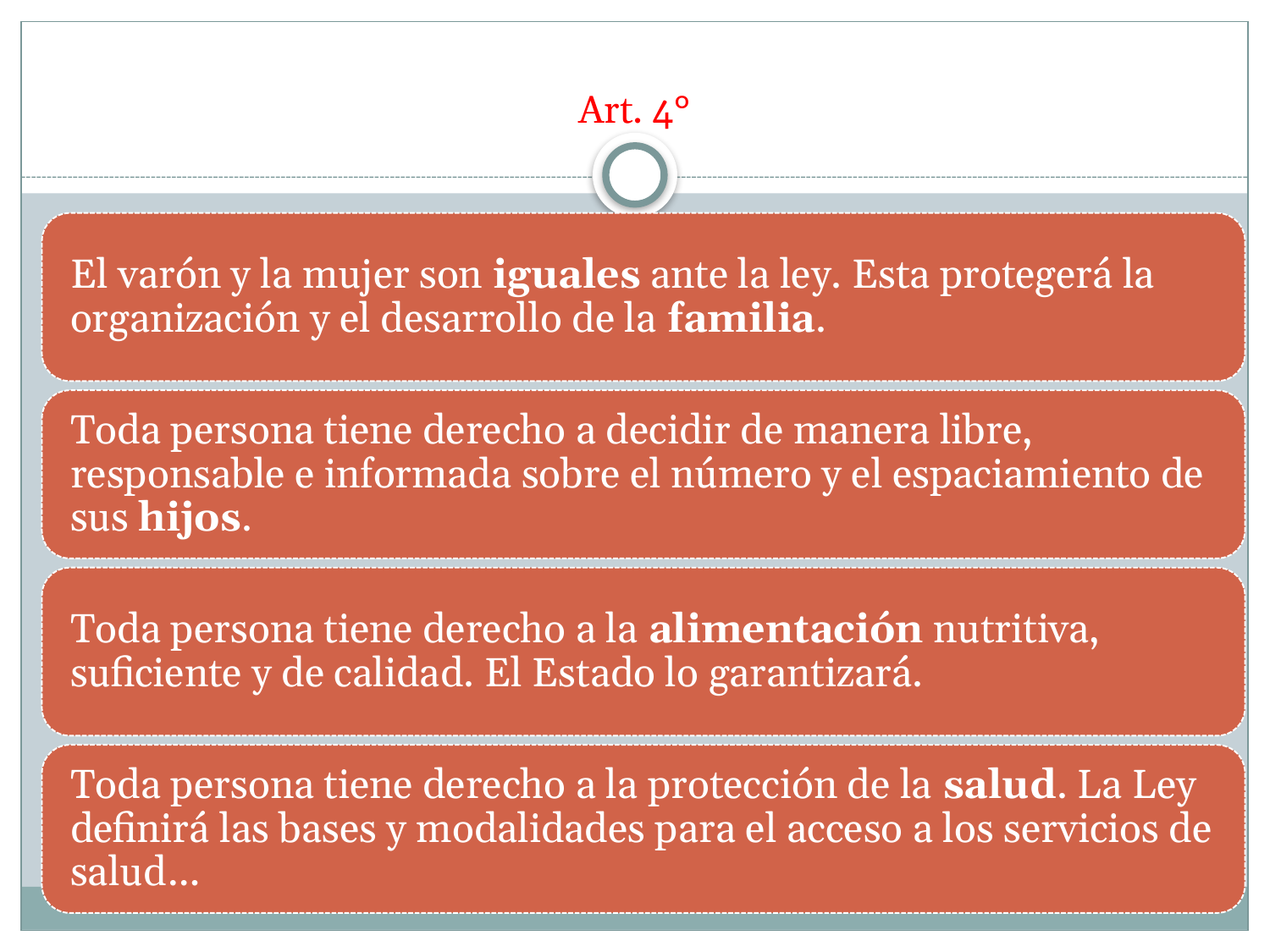

# Art. 4°
El varón y la mujer son iguales ante la ley. Esta protegerá la organización y el desarrollo de la familia.
Toda persona tiene derecho a decidir de manera libre, responsable e informada sobre el número y el espaciamiento de sus hijos.
Toda persona tiene derecho a la alimentación nutritiva, suficiente y de calidad. El Estado lo garantizará.
Toda persona tiene derecho a la protección de la salud. La Ley definirá las bases y modalidades para el acceso a los servicios de salud…